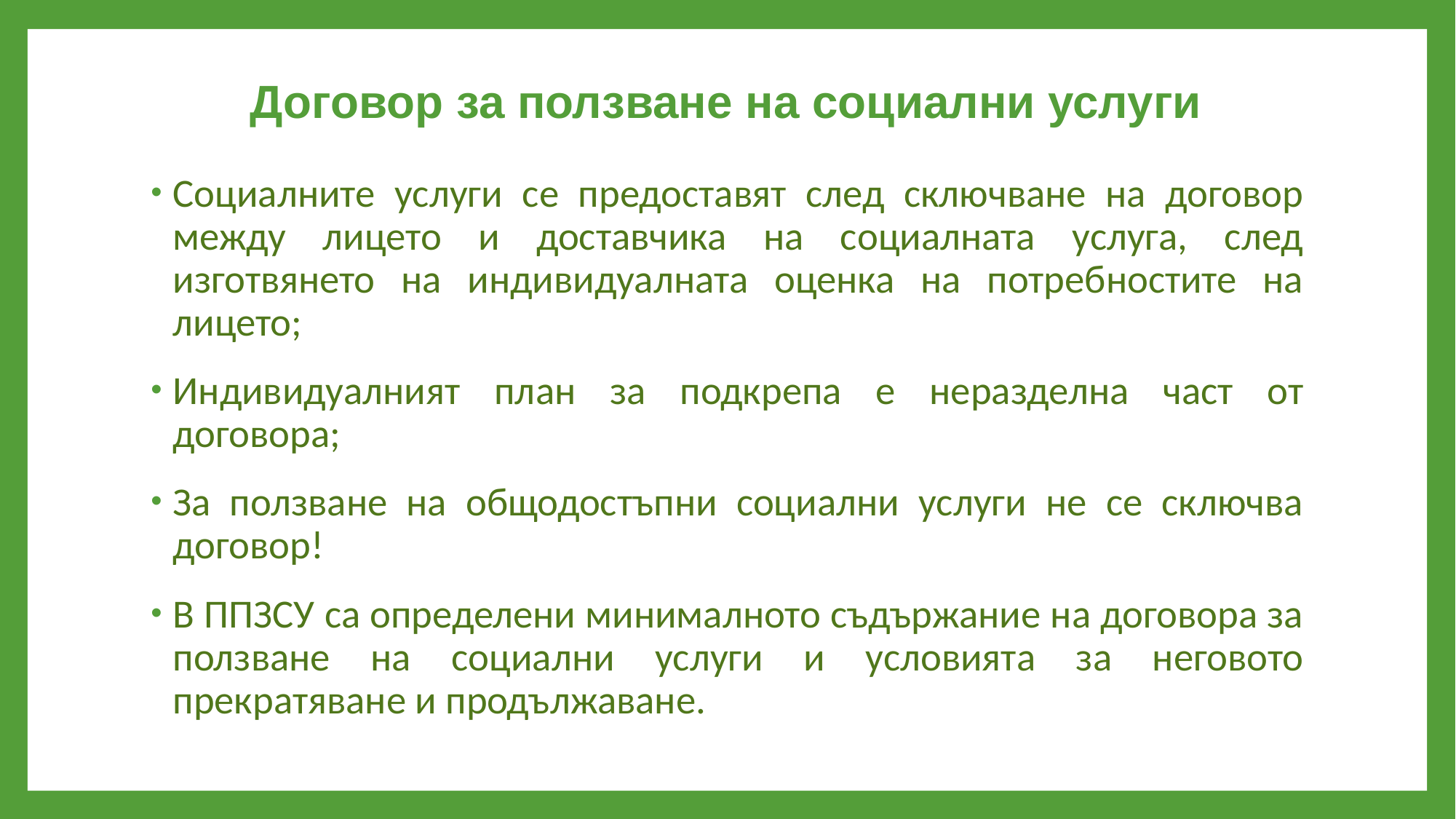

# Договор за ползване на социални услуги
Социалните услуги се предоставят след сключване на договор между лицето и доставчика на социалната услуга, след изготвянето на индивидуалната оценка на потребностите на лицето;
Индивидуалният план за подкрепа е неразделна част от договора;
За ползване на общодостъпни социални услуги не се сключва договор!
В ППЗСУ са определени минималното съдържание на договора за ползване на социални услуги и условията за неговото прекратяване и продължаване.